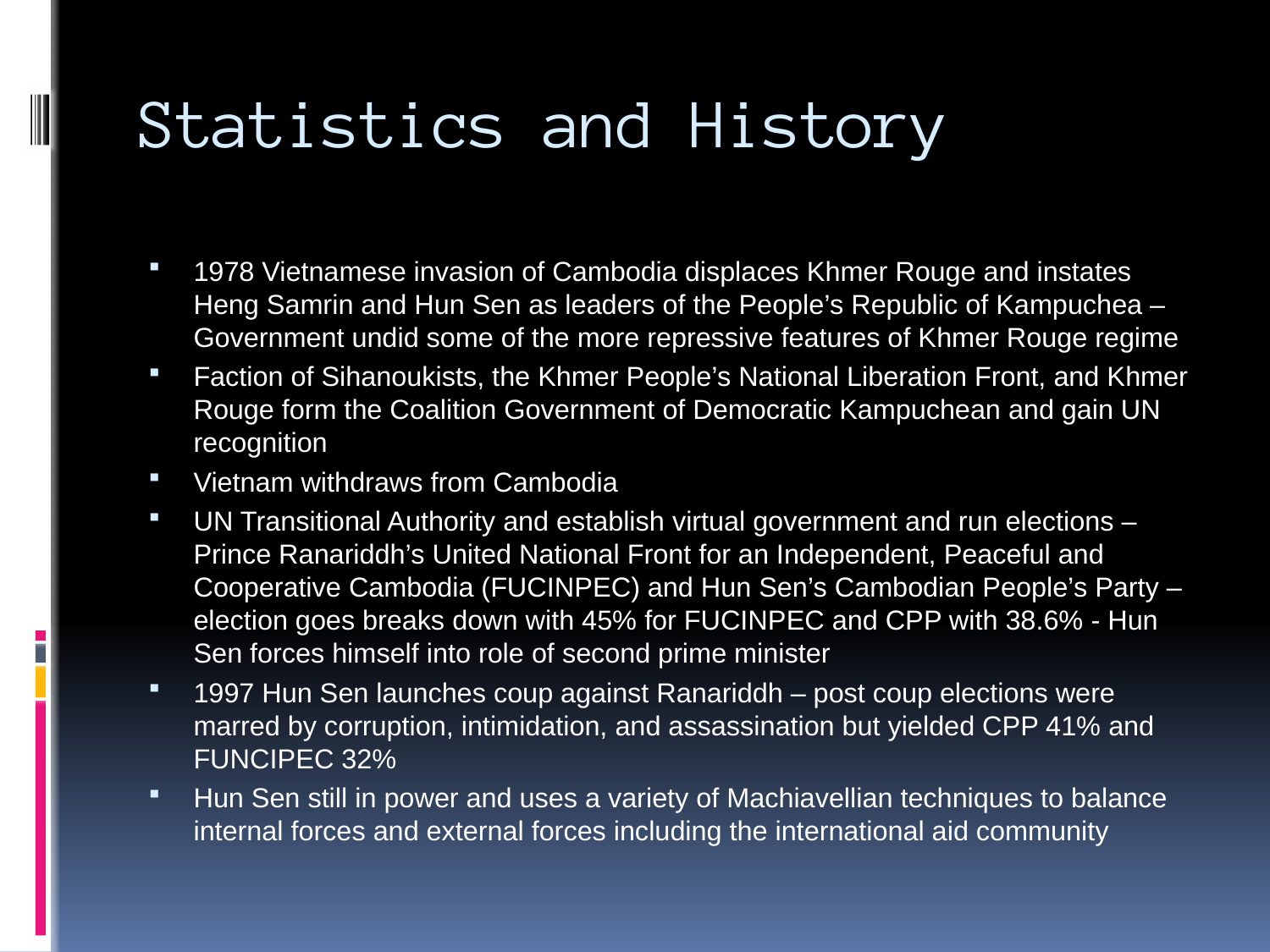

# Statistics and History
1978 Vietnamese invasion of Cambodia displaces Khmer Rouge and instates Heng Samrin and Hun Sen as leaders of the People’s Republic of Kampuchea – Government undid some of the more repressive features of Khmer Rouge regime
Faction of Sihanoukists, the Khmer People’s National Liberation Front, and Khmer Rouge form the Coalition Government of Democratic Kampuchean and gain UN recognition
Vietnam withdraws from Cambodia
UN Transitional Authority and establish virtual government and run elections – Prince Ranariddh’s United National Front for an Independent, Peaceful and Cooperative Cambodia (FUCINPEC) and Hun Sen’s Cambodian People’s Party – election goes breaks down with 45% for FUCINPEC and CPP with 38.6% - Hun Sen forces himself into role of second prime minister
1997 Hun Sen launches coup against Ranariddh – post coup elections were marred by corruption, intimidation, and assassination but yielded CPP 41% and FUNCIPEC 32%
Hun Sen still in power and uses a variety of Machiavellian techniques to balance internal forces and external forces including the international aid community